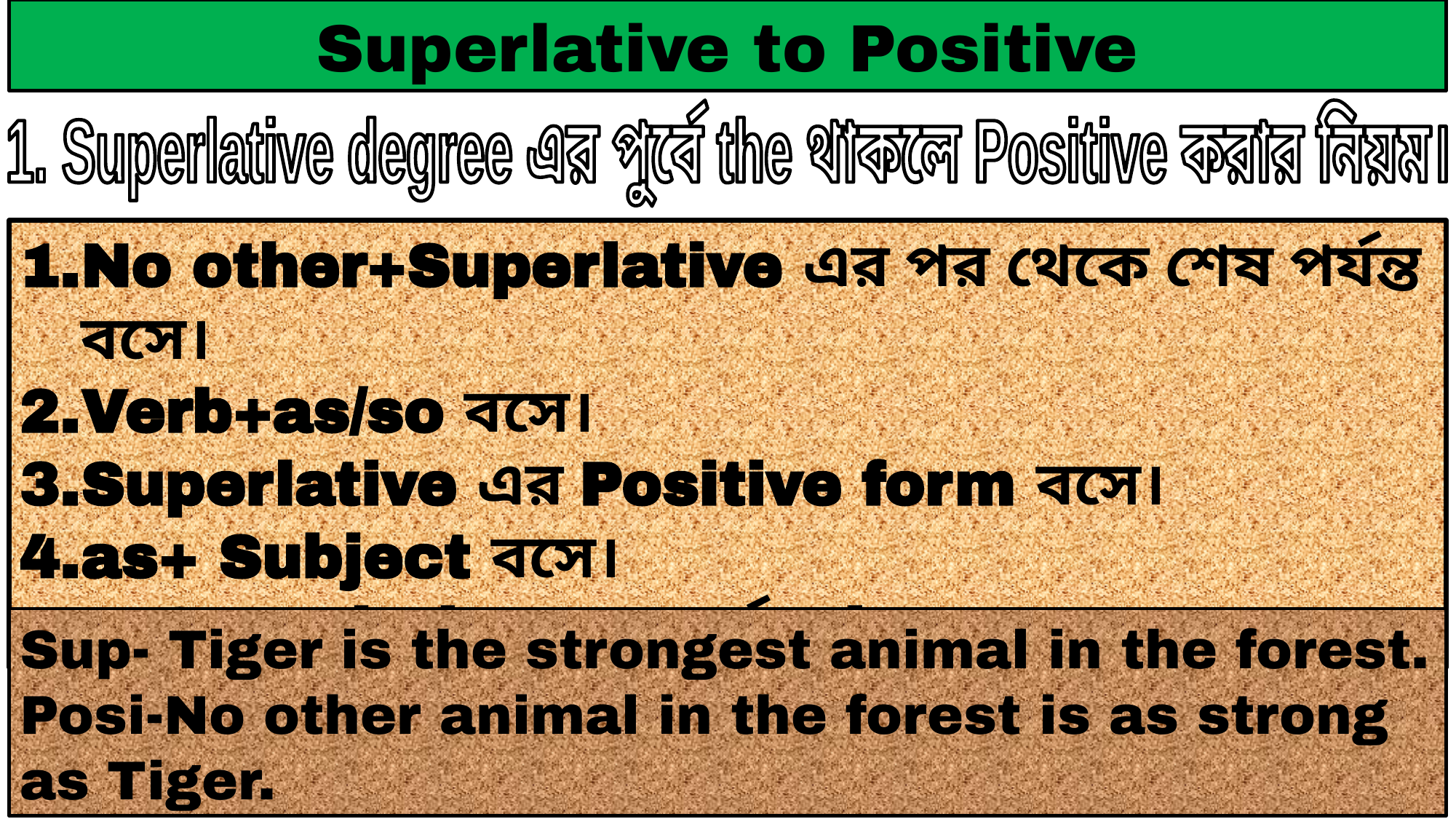

Superlative to Positive
1. Superlative degree এর পুর্বে the থাকলে Positive করার নিয়ম।
No other+Superlative এর পর থেকে শেষ পর্যন্ত বসে।
Verb+as/so বসে।
Superlative এর Positive form বসে।
as+ Subject বসে।
NB- Superlative এর পূর্বের the বাদ যাবে।
Sup- Tiger is the strongest animal in the forest.
Posi-No other animal in the forest is as strong as Tiger.